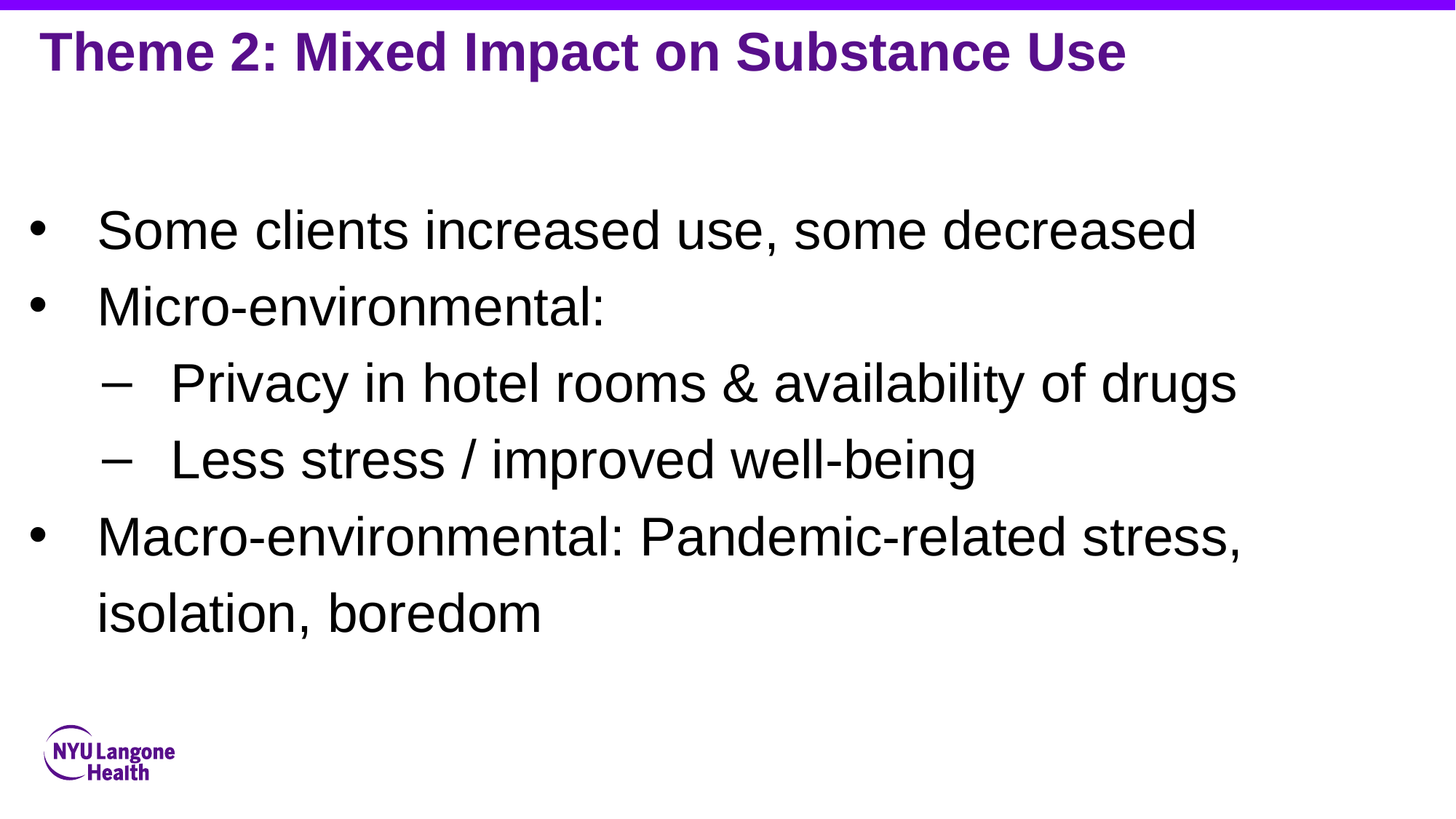

Theme 2: Mixed Impact on Substance Use

Some clients increased use, some decreased
Micro-environmental:
Privacy in hotel rooms & availability of drugs
Less stress / improved well-being
Macro-environmental: Pandemic-related stress, isolation, boredom